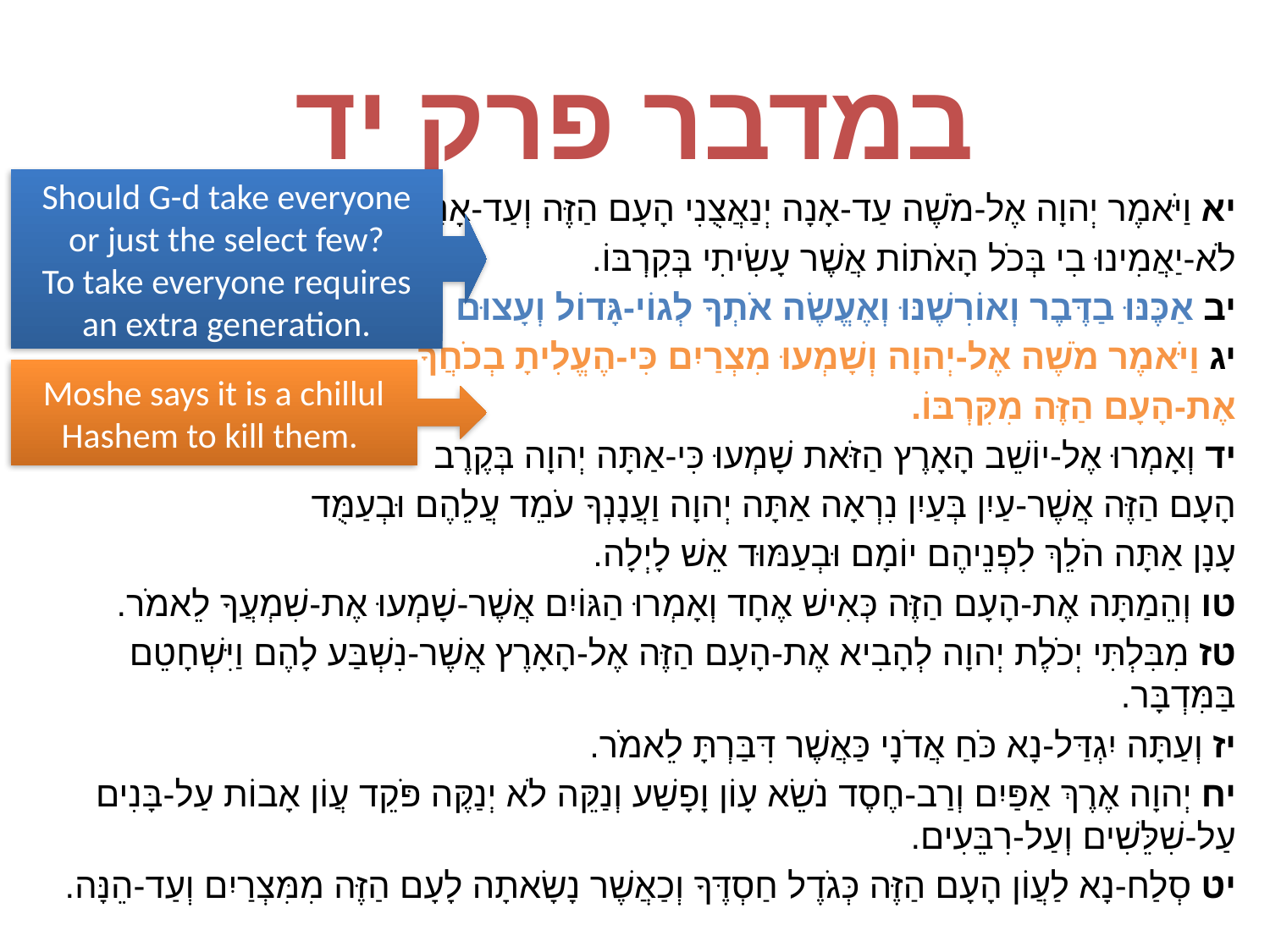

# במדבר פרק יד
Should G-d take everyone or just the select few?
To take everyone requires an extra generation.
יא וַיֹּאמֶר יְהוָה אֶל-מֹשֶׁה עַד-אָנָה יְנַאֲצֻנִי הָעָם הַזֶּה וְעַד-אָנָה
לֹא-יַאֲמִינוּ בִי בְּכֹל הָאֹתוֹת אֲשֶׁר עָשִׂיתִי בְּקִרְבּוֹ.
יב אַכֶּנּוּ בַדֶּבֶר וְאוֹרִשֶׁנּוּ וְאֶעֱשֶׂה אֹתְךָ לְגוֹי-גָּדוֹל וְעָצוּם מִמֶּנּוּ.
יג וַיֹּאמֶר מֹשֶׁה אֶל-יְהוָה וְשָׁמְעוּ מִצְרַיִם כִּי-הֶעֱלִיתָ בְכֹחֲךָ
אֶת-הָעָם הַזֶּה מִקִּרְבּוֹ.
יד וְאָמְרוּ אֶל-יוֹשֵׁב הָאָרֶץ הַזֹּאת שָׁמְעוּ כִּי-אַתָּה יְהוָה בְּקֶרֶב
הָעָם הַזֶּה אֲשֶׁר-עַיִן בְּעַיִן נִרְאָה אַתָּה יְהוָה וַעֲנָנְךָ עֹמֵד עֲלֵהֶם וּבְעַמֻּד
עָנָן אַתָּה הֹלֵךְ לִפְנֵיהֶם יוֹמָם וּבְעַמּוּד אֵשׁ לָיְלָה.
טו וְהֵמַתָּה אֶת-הָעָם הַזֶּה כְּאִישׁ אֶחָד וְאָמְרוּ הַגּוֹיִם אֲשֶׁר-שָׁמְעוּ אֶת-שִׁמְעֲךָ לֵאמֹר.
טז מִבִּלְתִּי יְכֹלֶת יְהוָה לְהָבִיא אֶת-הָעָם הַזֶּה אֶל-הָאָרֶץ אֲשֶׁר-נִשְׁבַּע לָהֶם וַיִּשְׁחָטֵם בַּמִּדְבָּר.
יז וְעַתָּה יִגְדַּל-נָא כֹּחַ אֲדֹנָי כַּאֲשֶׁר דִּבַּרְתָּ לֵאמֹר.
יח יְהוָה אֶרֶךְ אַפַּיִם וְרַב-חֶסֶד נֹשֵׂא עָו‍ֹן וָפָשַׁע וְנַקֵּה לֹא יְנַקֶּה פֹּקֵד עֲו‍ֹן אָבוֹת עַל-בָּנִים עַל-שִׁלֵּשִׁים וְעַל-רִבֵּעִים.
יט סְלַח-נָא לַעֲו‍ֹן הָעָם הַזֶּה כְּגֹדֶל חַסְדֶּךָ וְכַאֲשֶׁר נָשָׂאתָה לָעָם הַזֶּה מִמִּצְרַיִם וְעַד-הֵנָּה.
Moshe says it is a chillul Hashem to kill them.